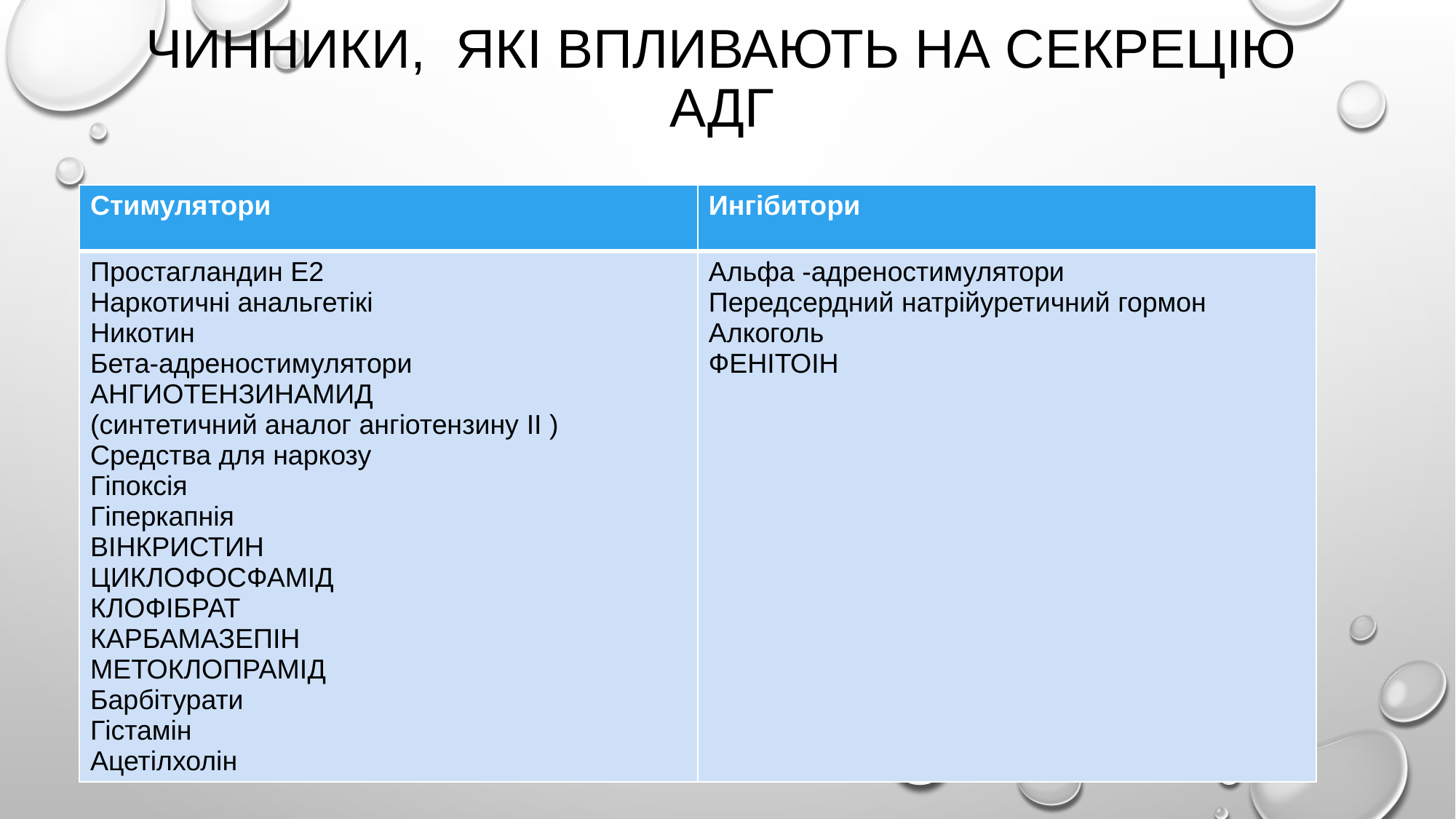

# Чинники,  які впливають на секрецію АДГ
| Стимулятори | Ингібитори |
| --- | --- |
| Простагландин Е2 Наркотичні анальгетікі Никотин Бета-адреностимулятори АНГИОТЕНЗИНАМИД (синтетичний аналог ангіотензину II ) Средства для наркозу Гіпоксія Гіперкапнія ВІНКРИСТИН ЦИКЛОФОСФАМІД КЛОФІБРАТ КАРБАМАЗЕПІН МЕТОКЛОПРАМІД Барбітурати Гістамін Ацетілхолін | Альфа -адреностимулятори Передсердний натрійуретичний гормон Алкоголь ФЕНІТОІН |